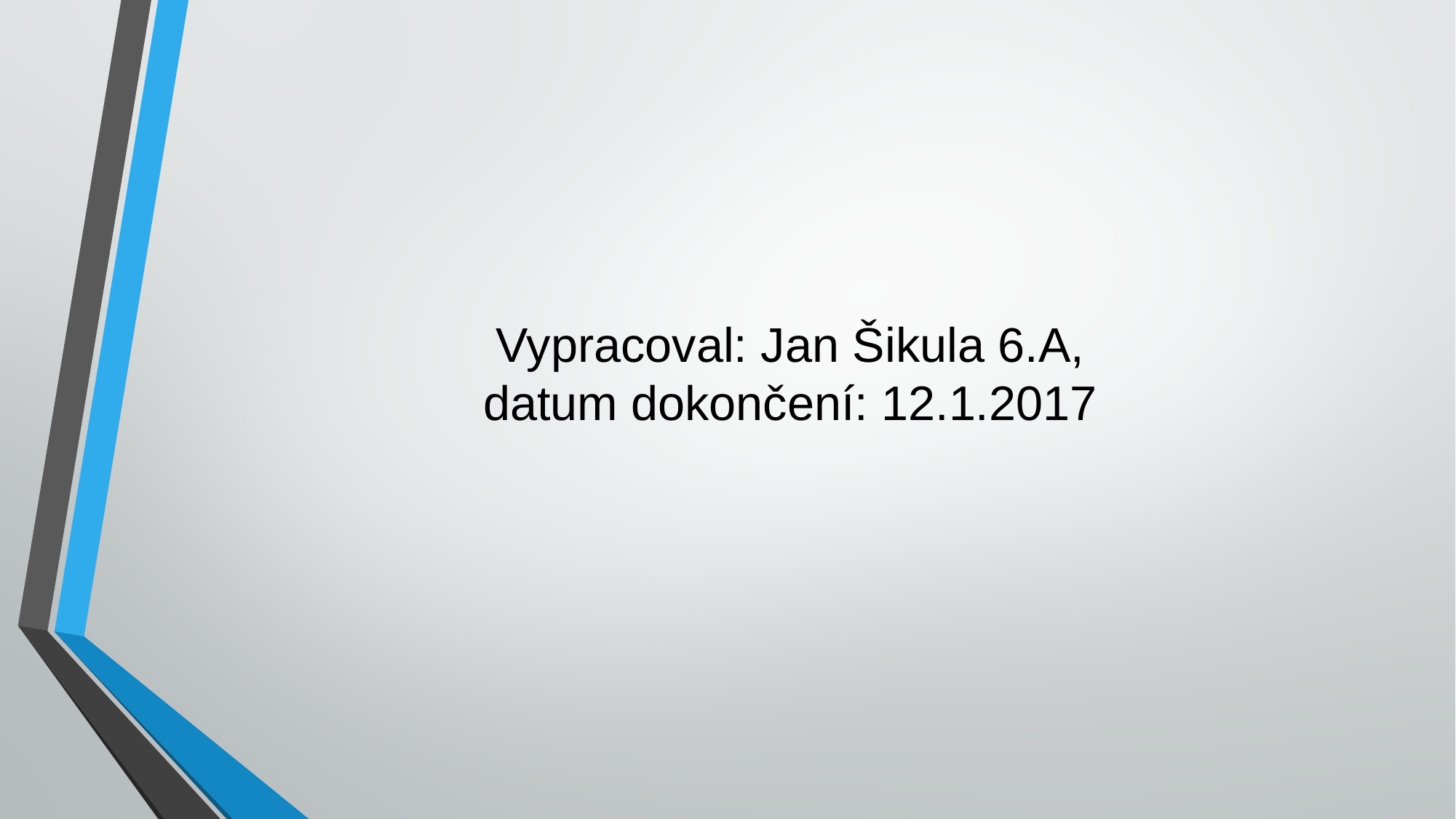

Vypracoval: Jan Šikula 6.A,
datum dokončení: 12.1.2017